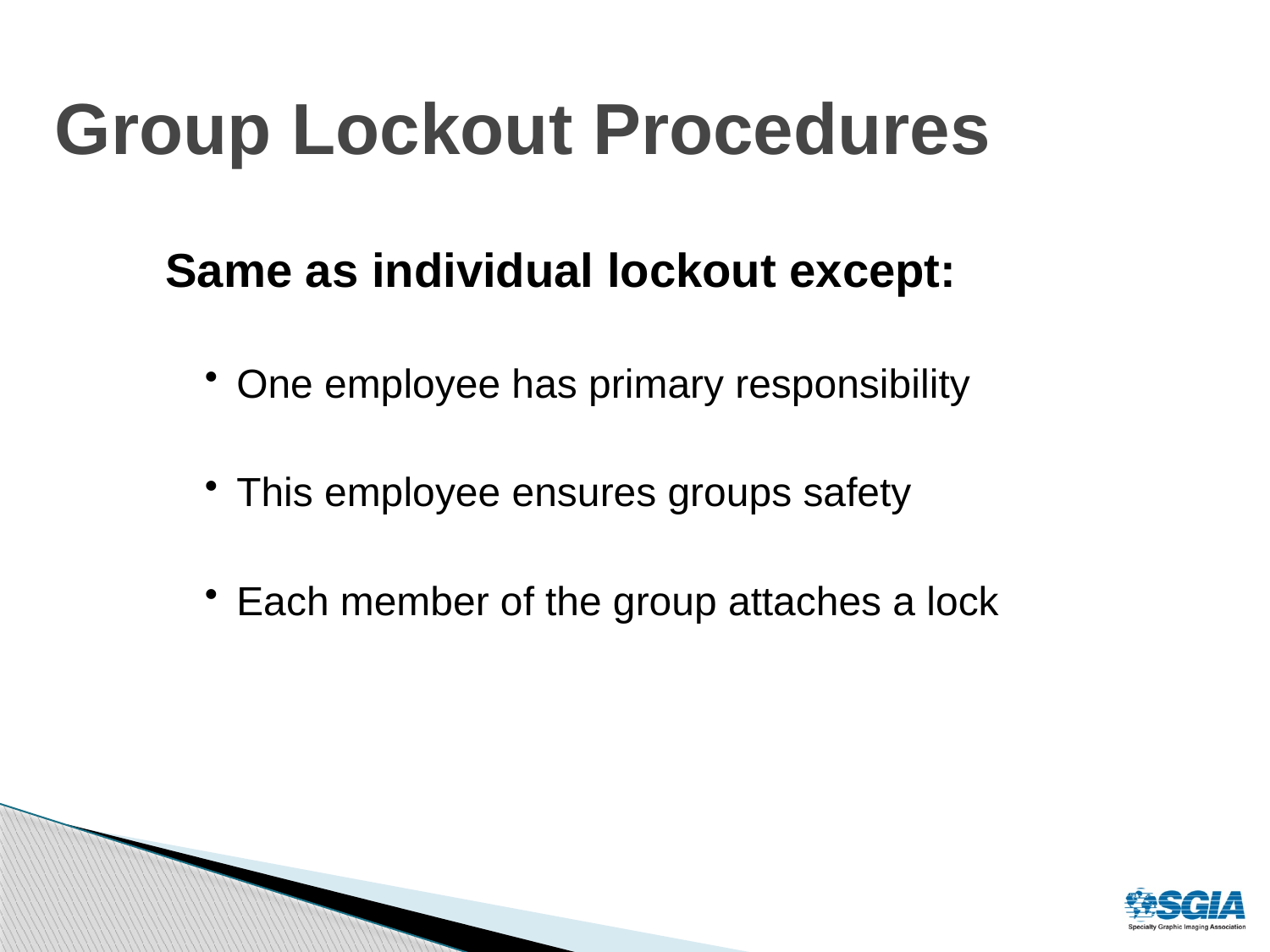

# Group Lockout Procedures
Same as individual lockout except:

One employee has primary responsibility

This employee ensures groups safety

Each member of the group attaches a lock